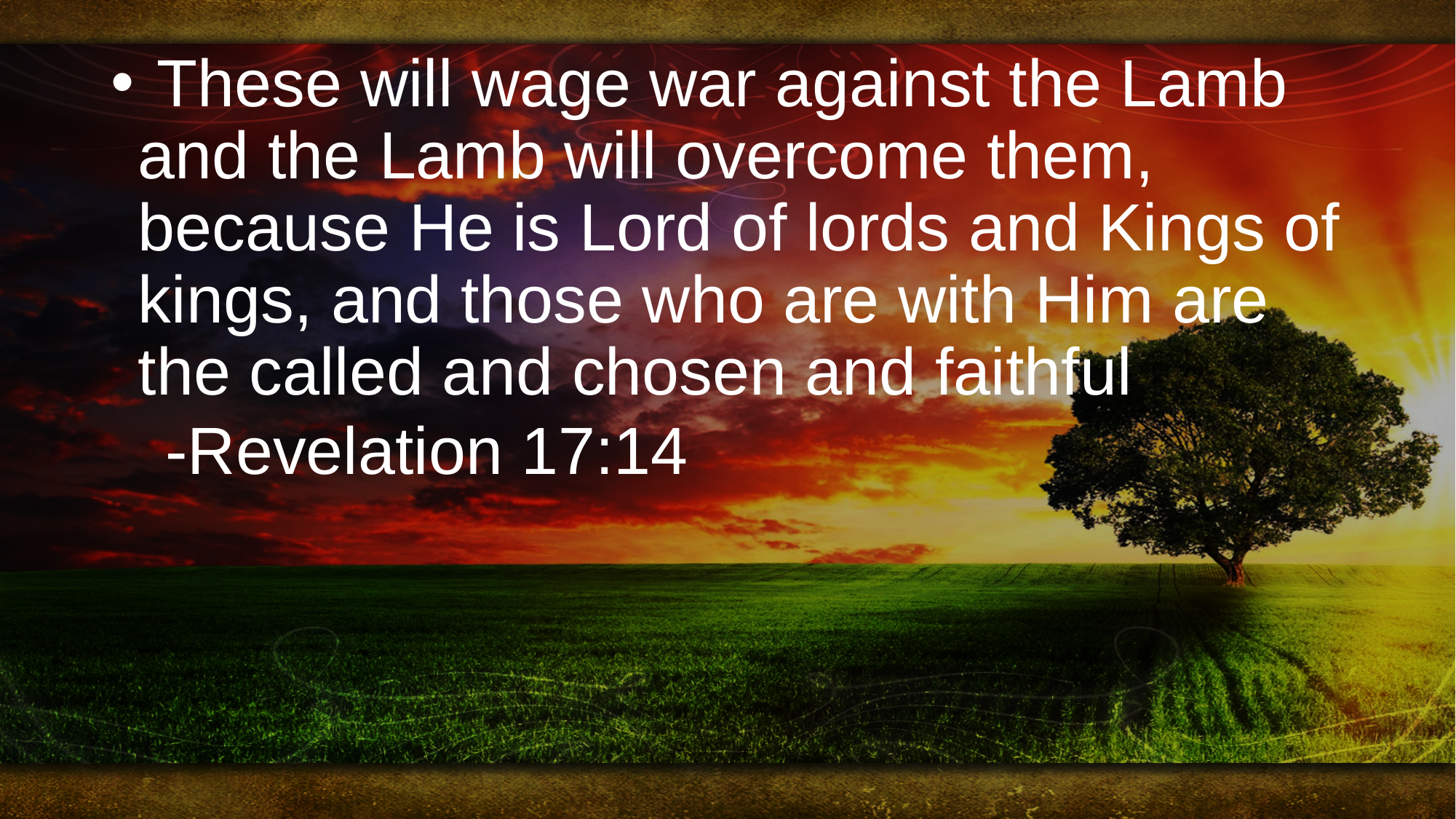

These will wage war against the Lamb and the Lamb will overcome them, because He is Lord of lords and Kings of kings, and those who are with Him are the called and chosen and faithful
-Revelation 17:14